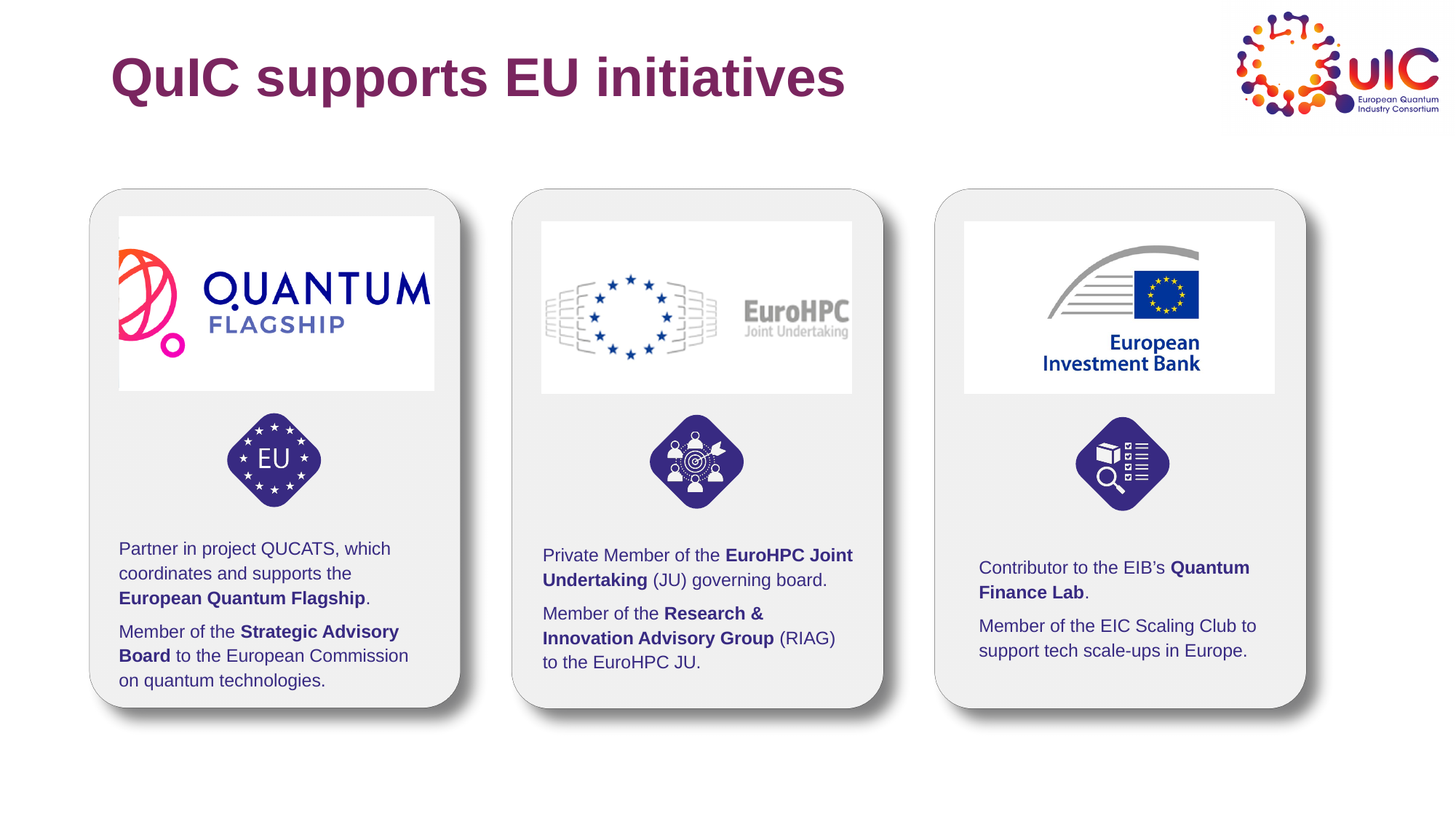

QuIC supports EU initiatives

Partner in project QUCATS, which coordinates and supports the European Quantum Flagship.
Member of the Strategic Advisory Board to the European Commission on quantum technologies.

Private Member of the EuroHPC Joint Undertaking (JU) governing board.
Member of the Research & Innovation Advisory Group (RIAG) to the EuroHPC JU.

Contributor to the EIB’s Quantum Finance Lab.
Member of the EIC Scaling Club to support tech scale-ups in Europe.